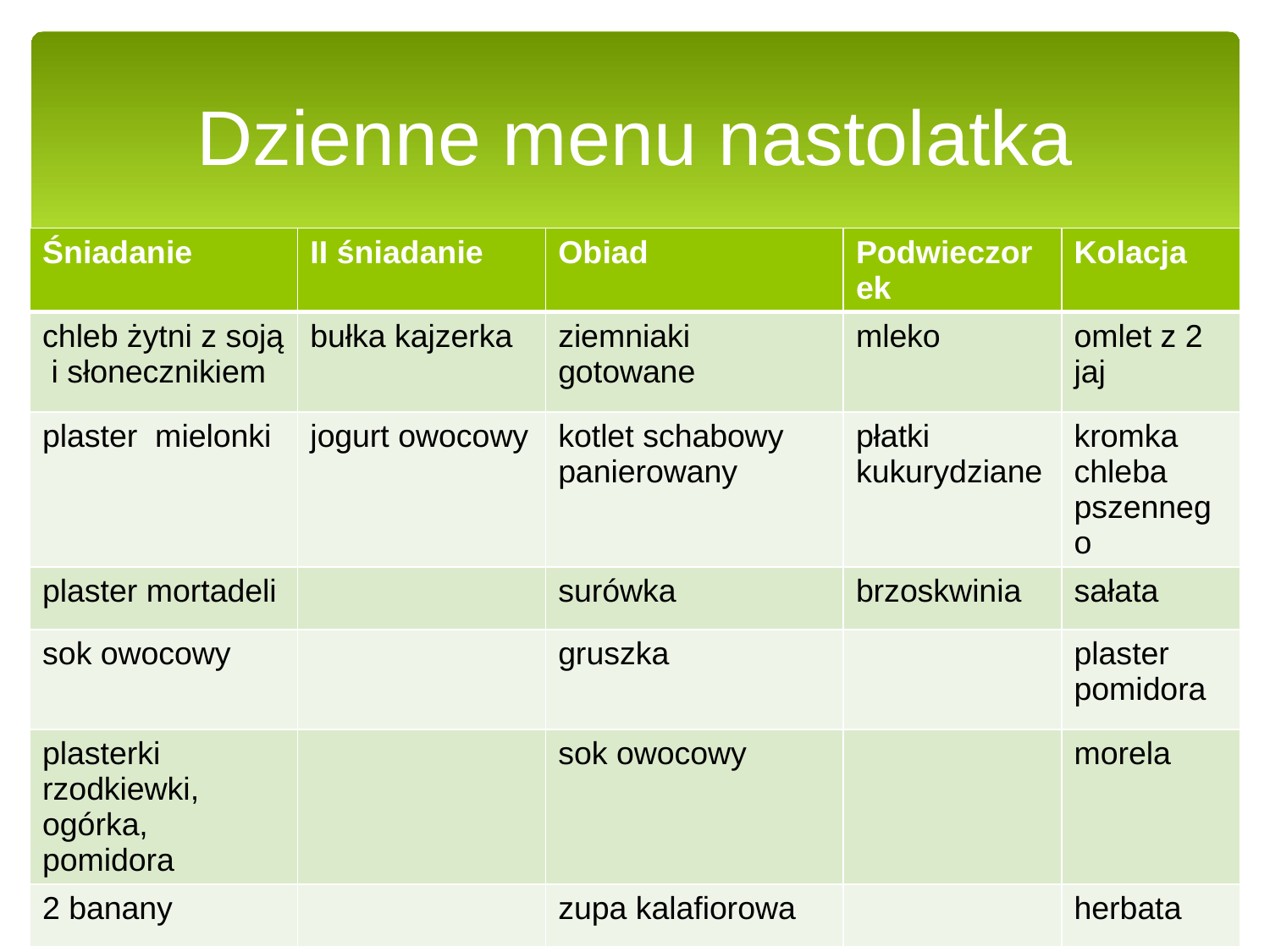

# Dzienne menu nastolatka
| Śniadanie | II śniadanie | Obiad | Podwieczorek | Kolacja |
| --- | --- | --- | --- | --- |
| chleb żytni z soją i słonecznikiem | bułka kajzerka | ziemniaki gotowane | mleko | omlet z 2 jaj |
| plaster mielonki | jogurt owocowy | kotlet schabowy panierowany | płatki kukurydziane | kromka chleba pszennego |
| plaster mortadeli |  | surówka | brzoskwinia | sałata |
| sok owocowy |  | gruszka |  | plaster pomidora |
| plasterki rzodkiewki, ogórka, pomidora |  | sok owocowy |  | morela |
| 2 banany |  | zupa kalafiorowa |  | herbata |